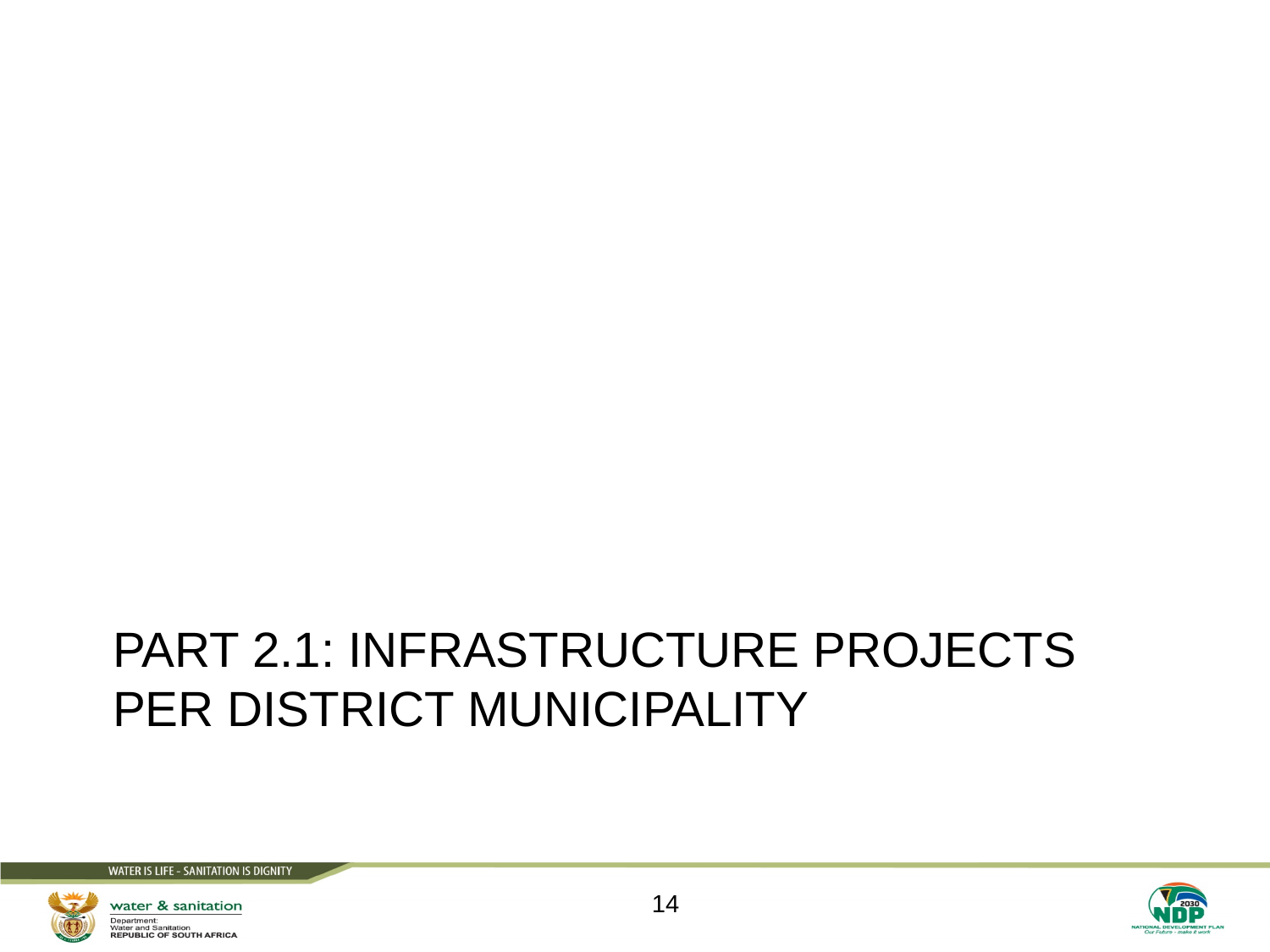

# Part 2.1: Infrastructure projects per District Municipality
14